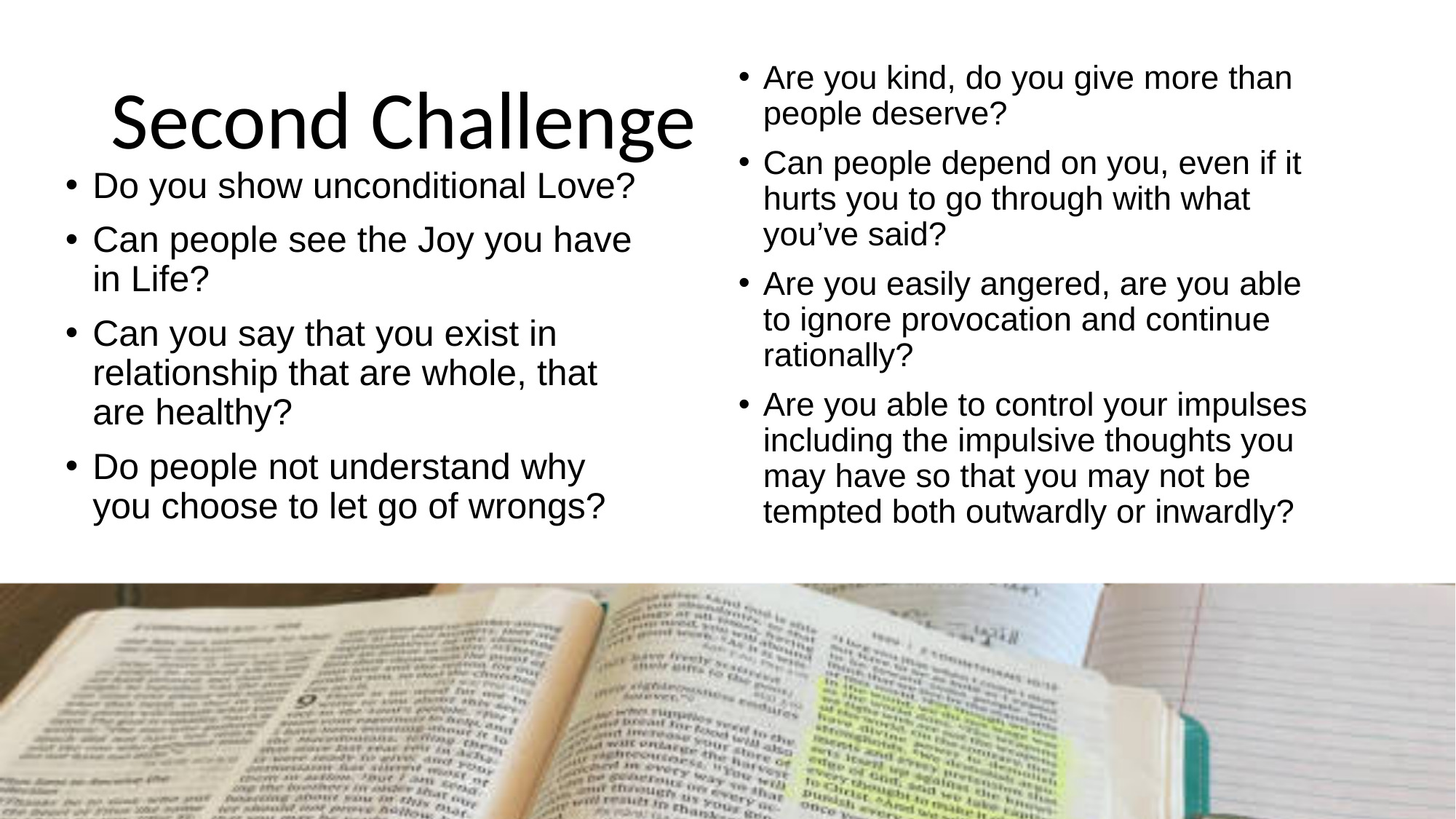

# Second Challenge
Are you kind, do you give more than people deserve?
Can people depend on you, even if it hurts you to go through with what you’ve said?
Are you easily angered, are you able to ignore provocation and continue rationally?
Are you able to control your impulses including the impulsive thoughts you may have so that you may not be tempted both outwardly or inwardly?
Do you show unconditional Love?
Can people see the Joy you have in Life?
Can you say that you exist in relationship that are whole, that are healthy?
Do people not understand why you choose to let go of wrongs?